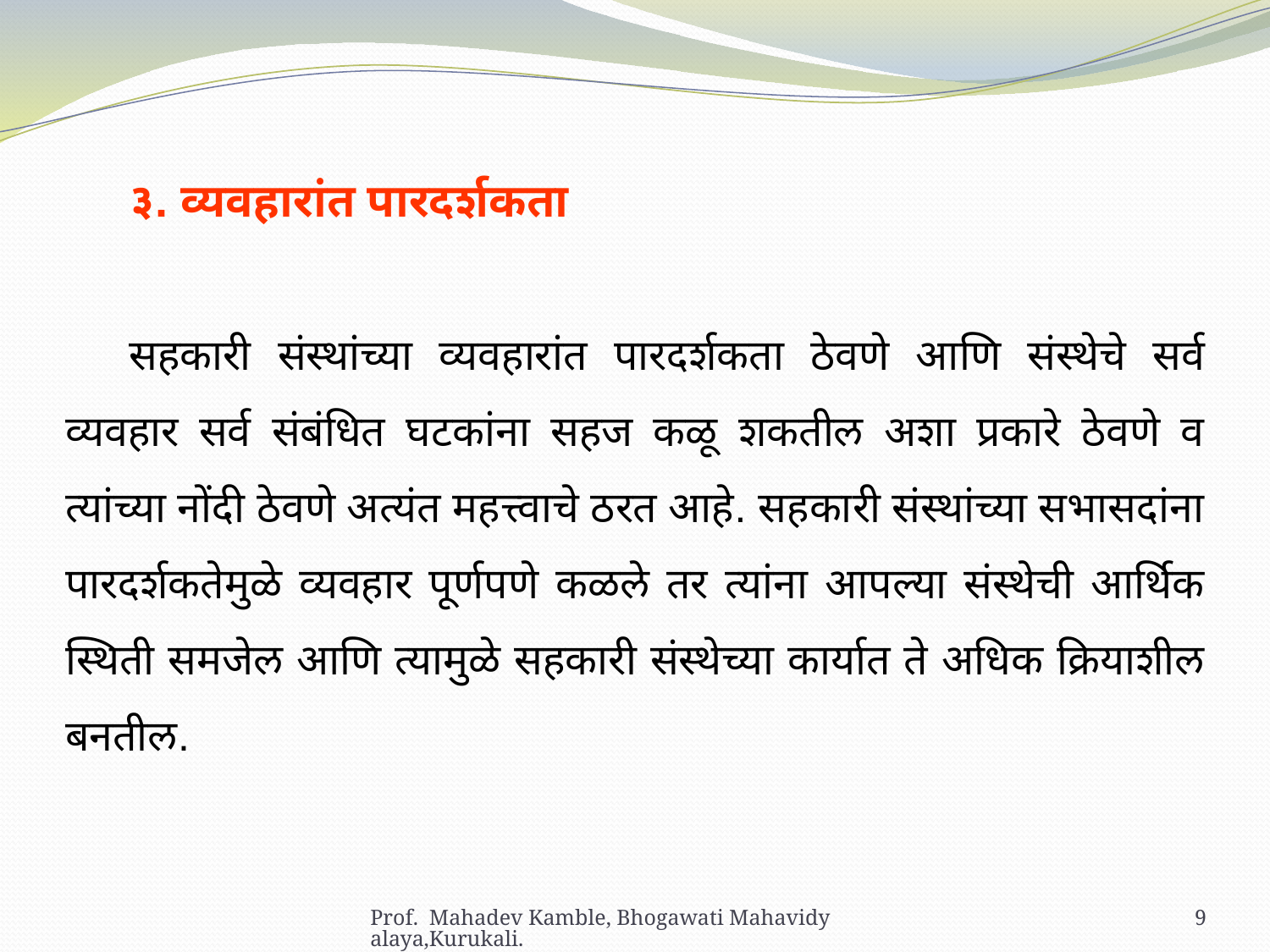

३. व्यवहारांत पारदर्शकता

सहकारी संस्थांच्या व्यवहारांत पारदर्शकता ठेवणे आणि संस्थेचे सर्व व्यवहार सर्व संबंधित घटकांना सहज कळू शकतील अशा प्रकारे ठेवणे व त्यांच्या नोंदी ठेवणे अत्यंत महत्त्वाचे ठरत आहे. सहकारी संस्थांच्या सभासदांना पारदर्शकतेमुळे व्यवहार पूर्णपणे कळले तर त्यांना आपल्या संस्थेची आर्थिक स्थिती समजेल आणि त्यामुळे सहकारी संस्थेच्या कार्यात ते अधिक क्रियाशील बनतील.
Prof.  Mahadev Kamble, Bhogawati Mahavidyalaya,Kurukali.
9